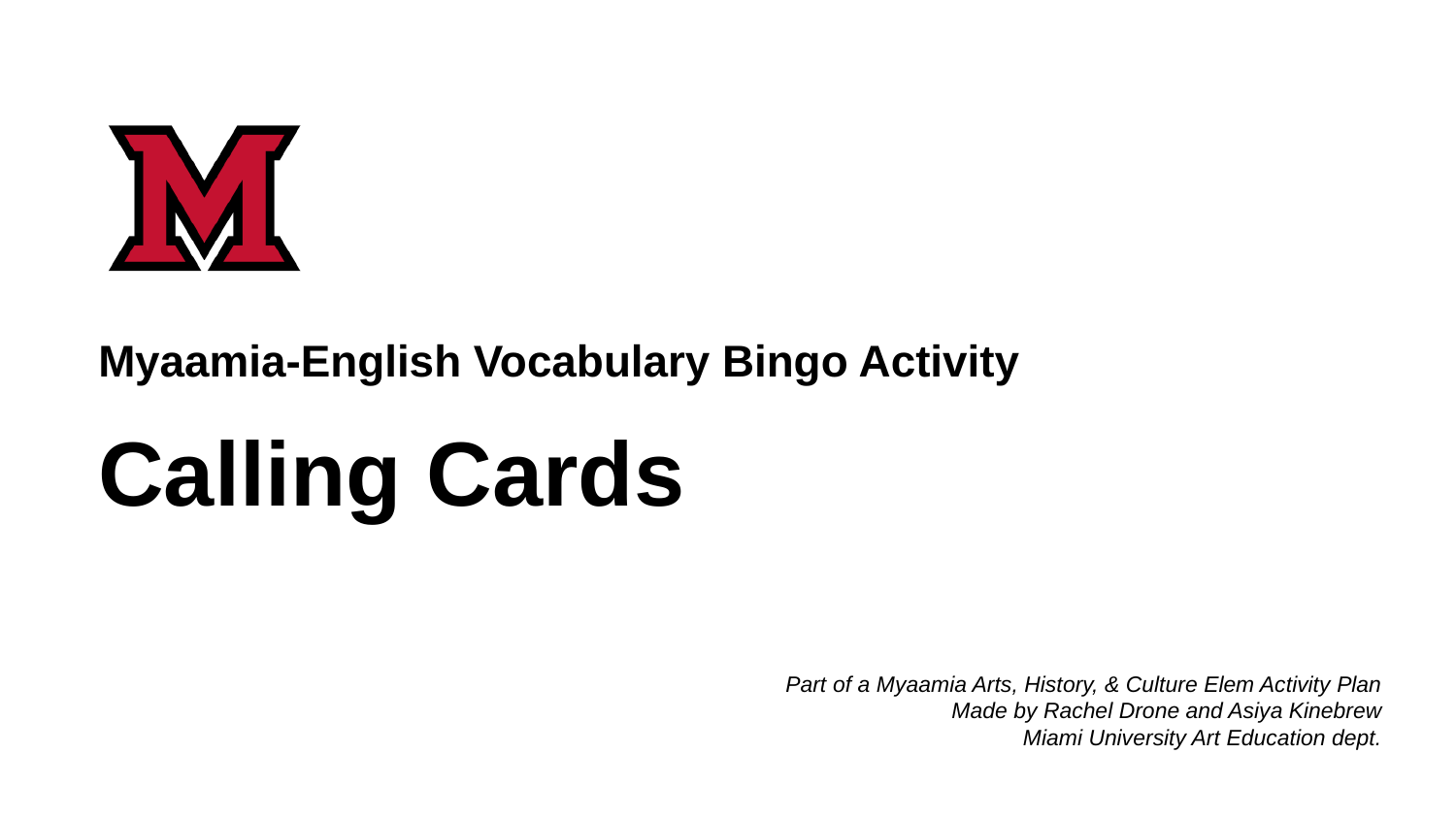

Myaamia-English Vocabulary Bingo Activity
# Calling Cards
Part of a Myaamia Arts, History, & Culture Elem Activity Plan
Made by Rachel Drone and Asiya Kinebrew
Miami University Art Education dept.